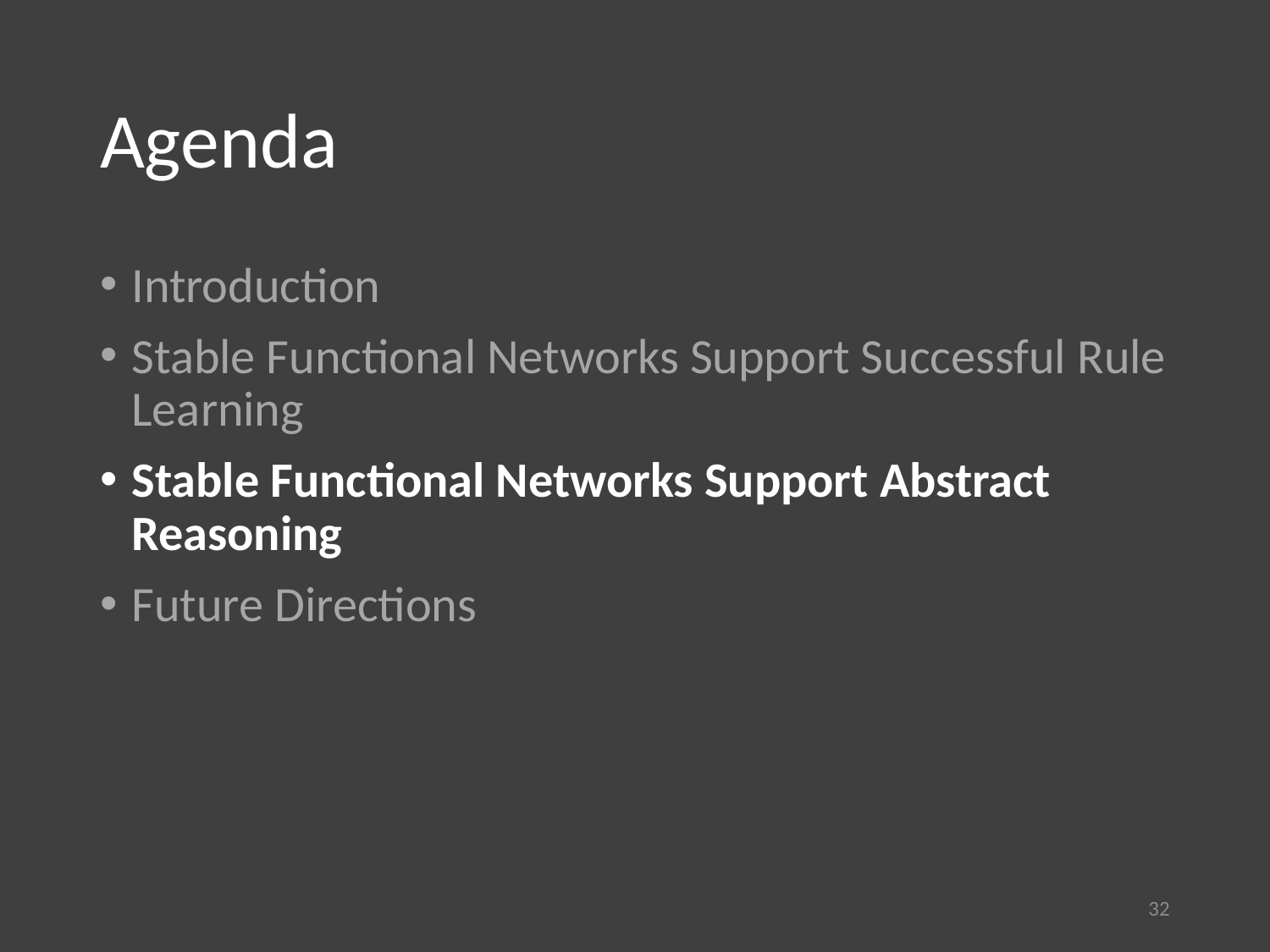

# Agenda
Introduction
Stable Functional Networks Support Successful Rule Learning
Stable Functional Networks Support Abstract Reasoning
Future Directions

32